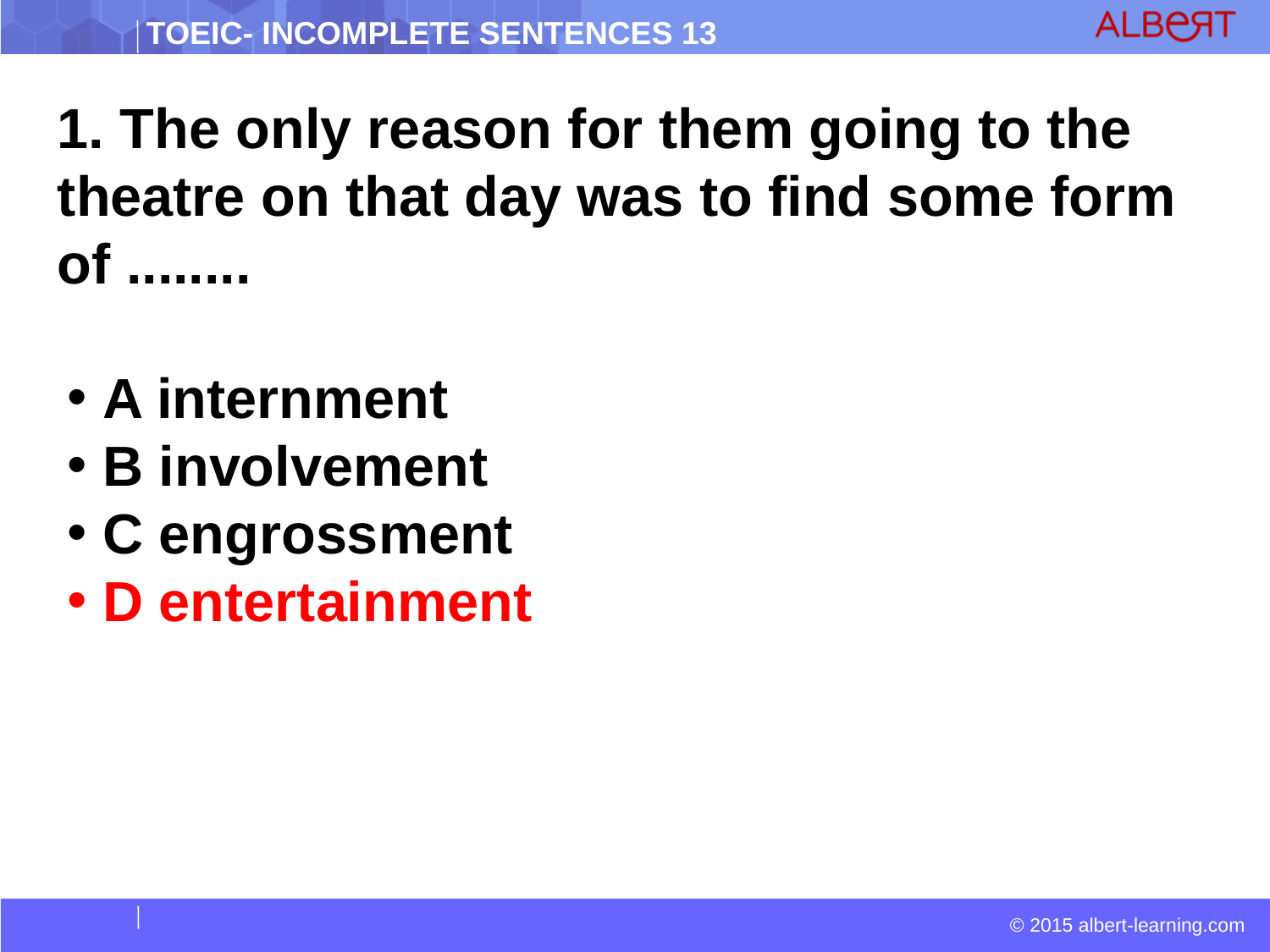

1. The only reason for them going to the theatre on that day was to find some form of ........
 A internment
 B involvement
 C engrossment
 D entertainment